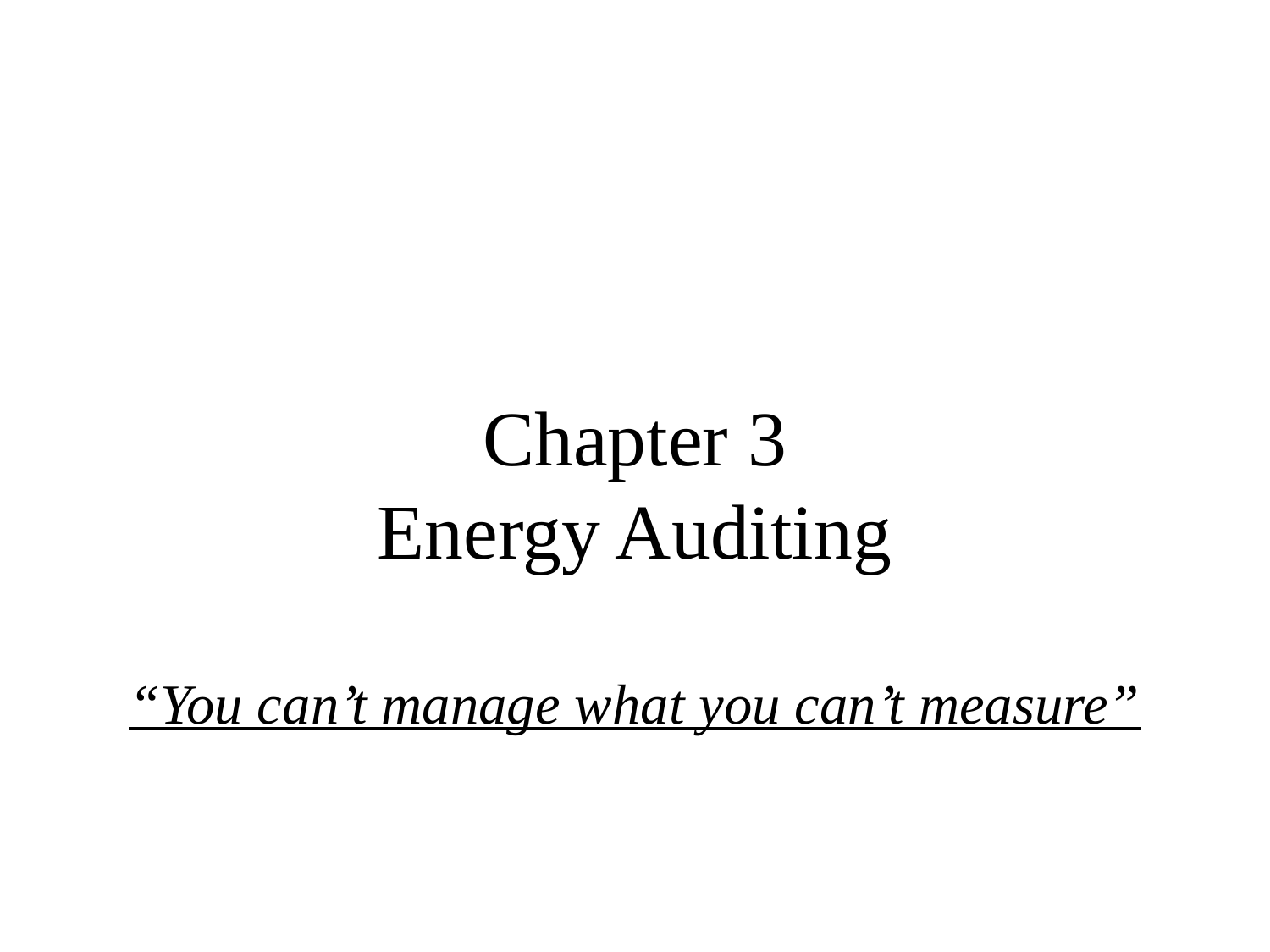

# Chapter 3 Energy Auditing “You can’t manage what you can’t measure”